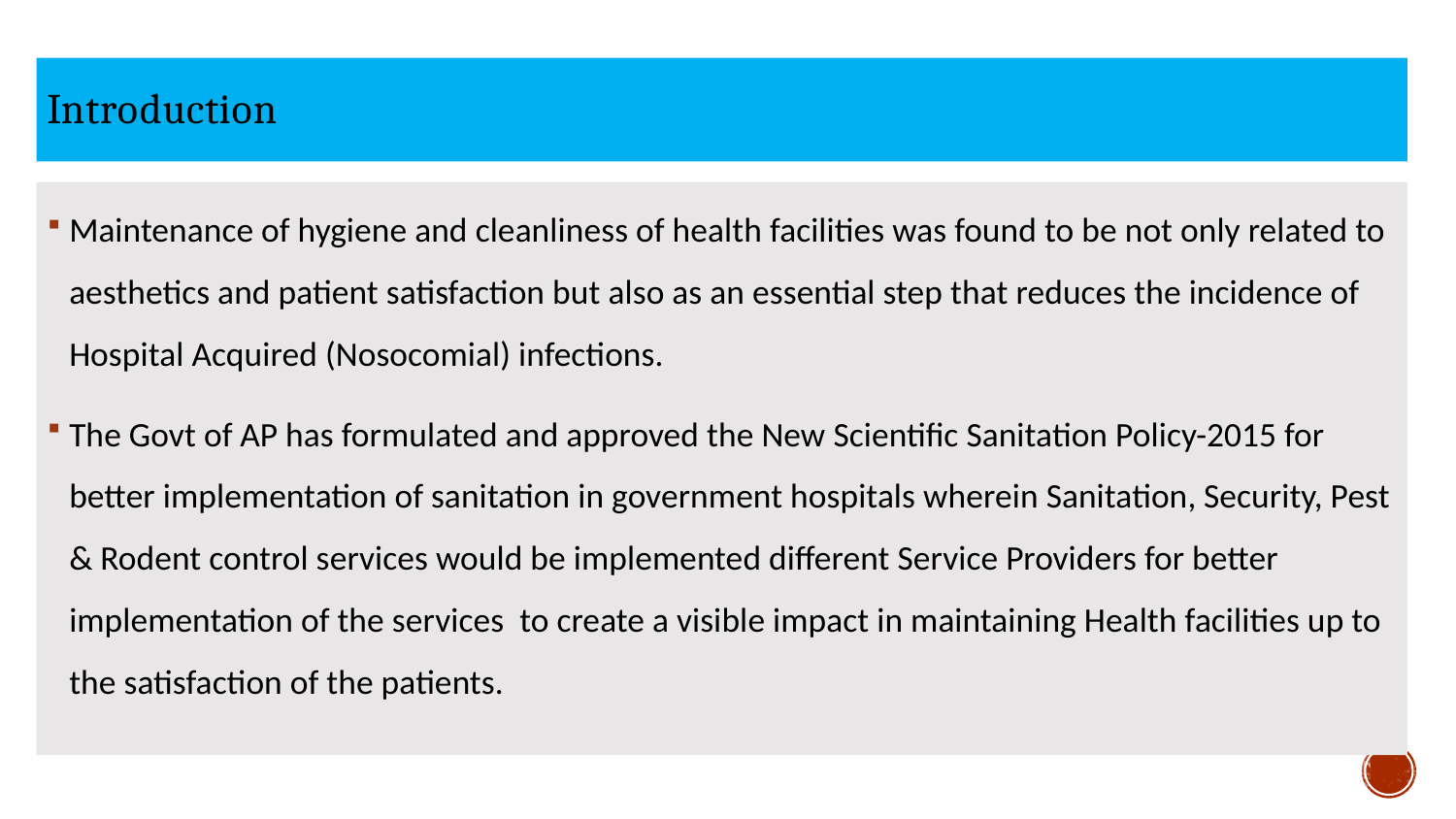

# Introduction
Maintenance of hygiene and cleanliness of health facilities was found to be not only related to aesthetics and patient satisfaction but also as an essential step that reduces the incidence of Hospital Acquired (Nosocomial) infections.
The Govt of AP has formulated and approved the New Scientific Sanitation Policy-2015 for better implementation of sanitation in government hospitals wherein Sanitation, Security, Pest & Rodent control services would be implemented different Service Providers for better implementation of the services  to create a visible impact in maintaining Health facilities up to the satisfaction of the patients.